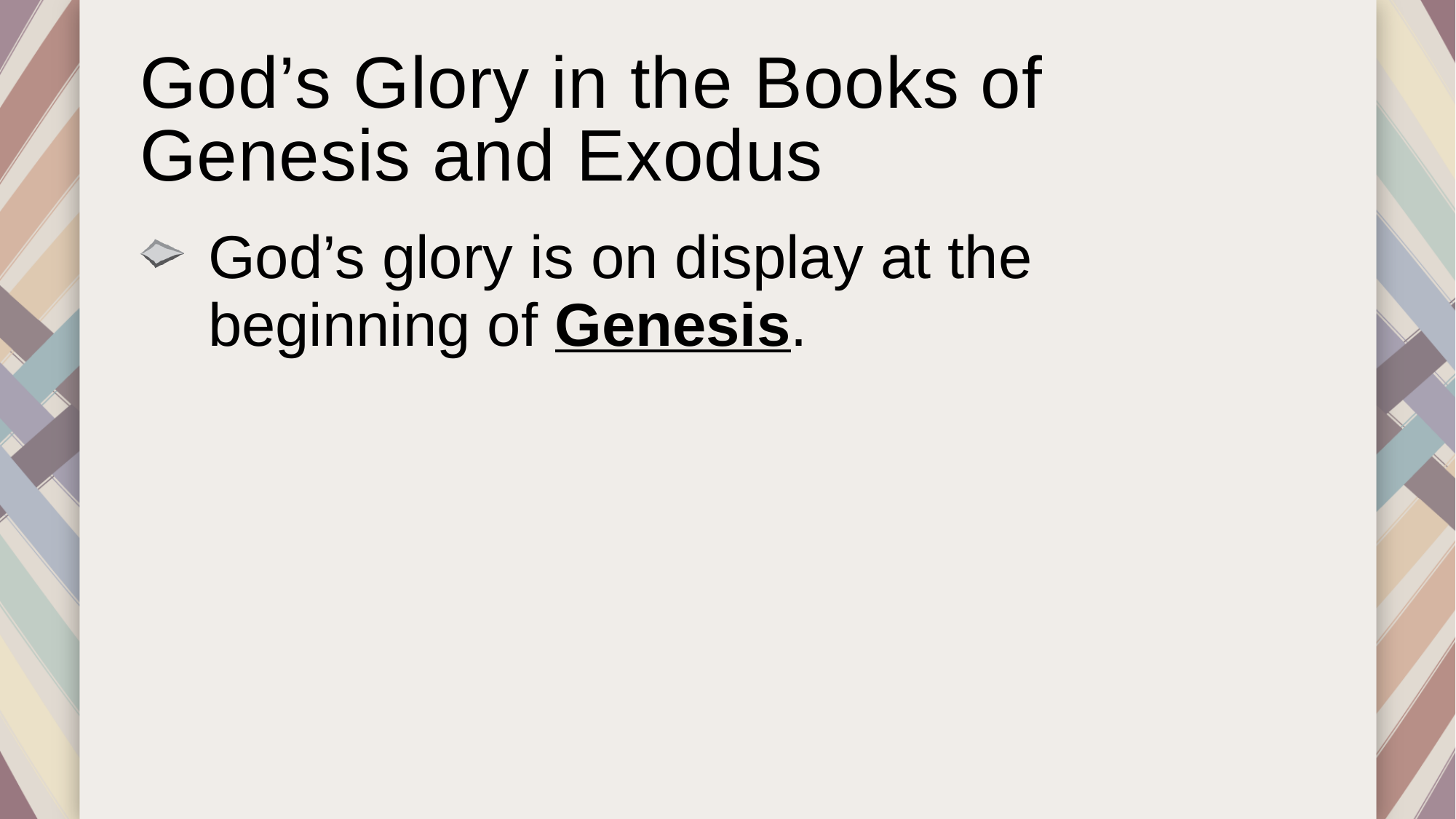

# God’s Glory in the Books of Genesis and Exodus
God’s glory is on display at the
beginning of Genesis.